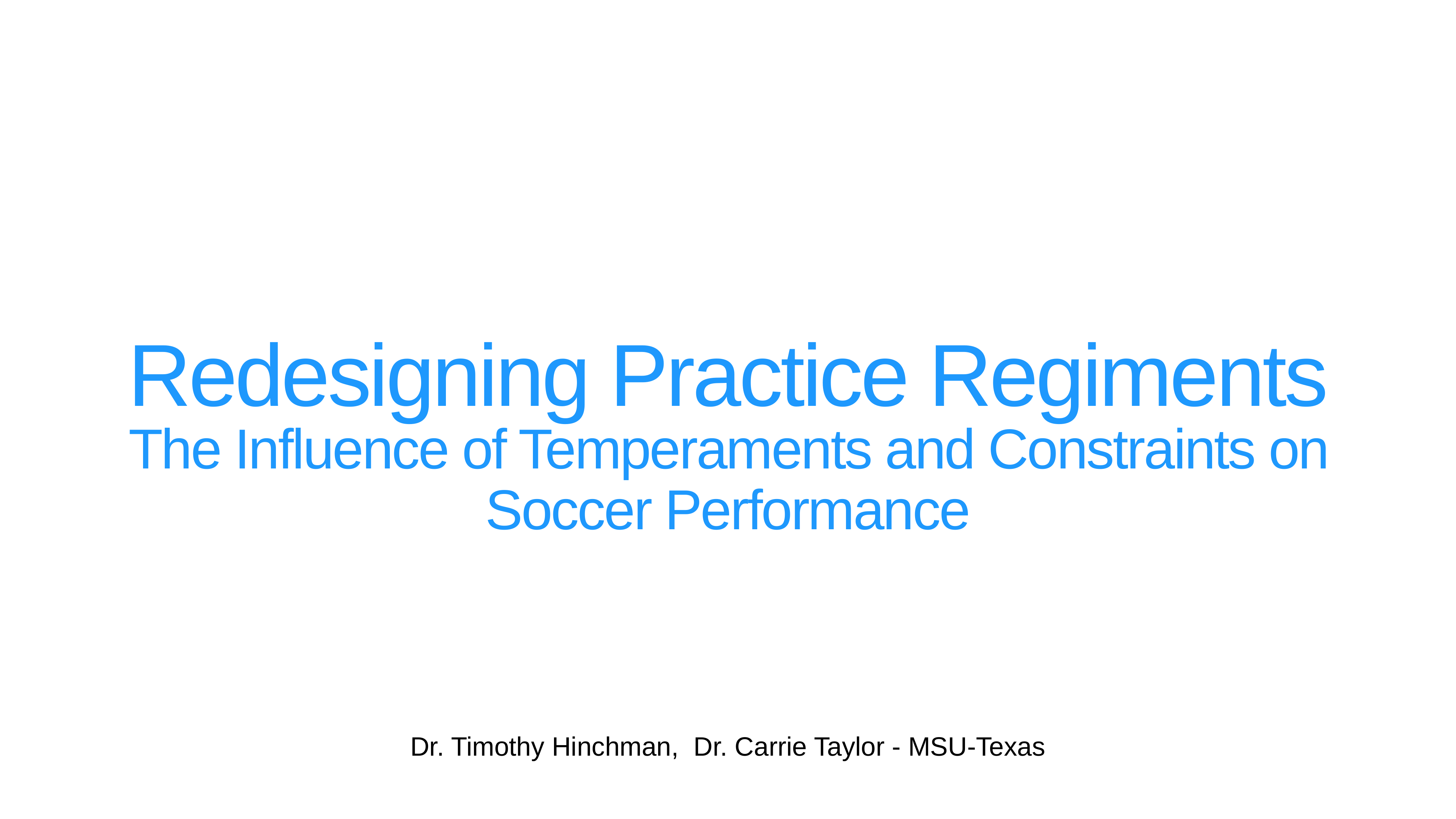

# Redesigning Practice Regiments
The Influence of Temperaments and Constraints on Soccer Performance
Dr. Timothy Hinchman,  Dr. Carrie Taylor - MSU-Texas